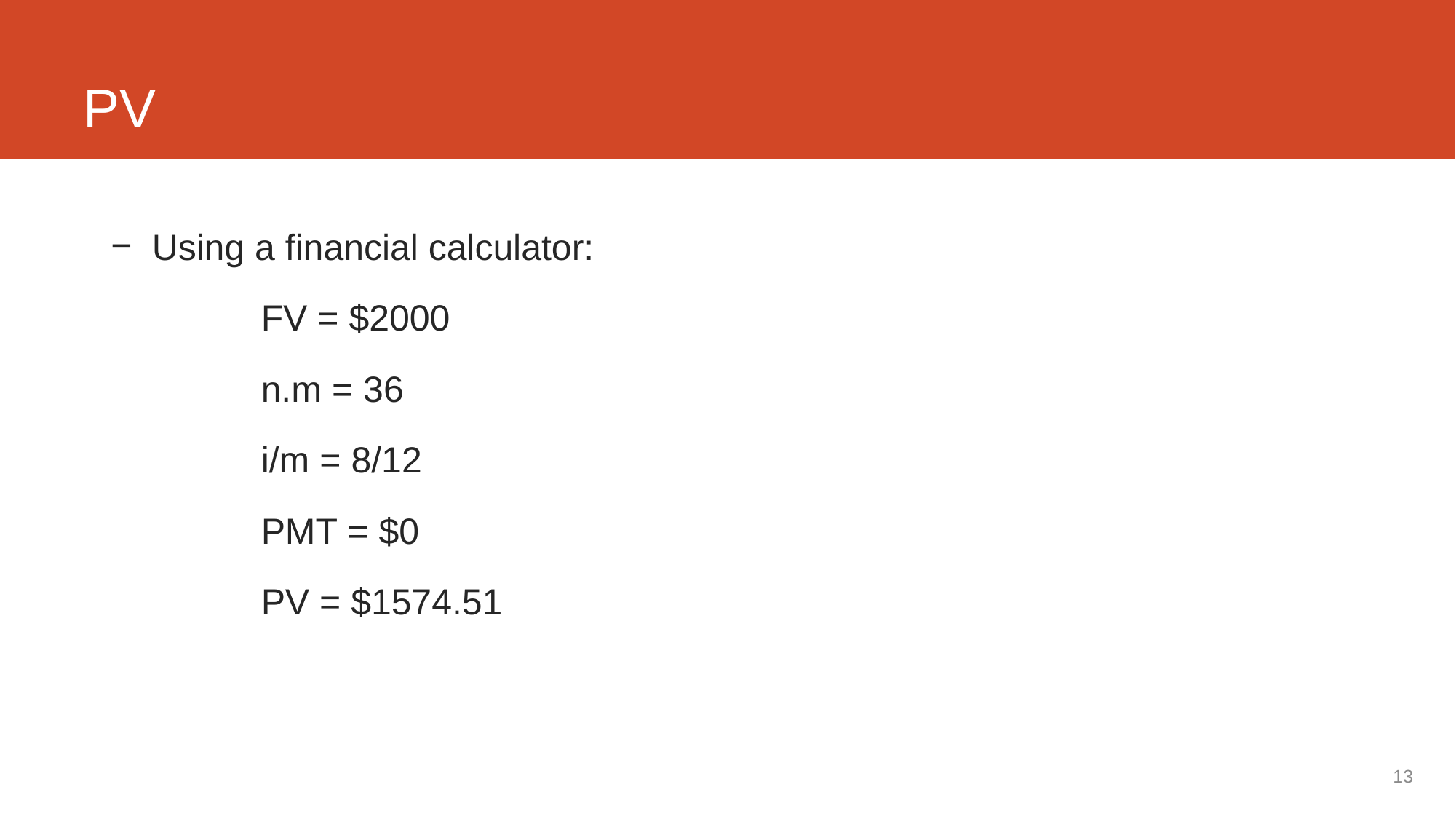

# PV
Using a financial calculator:
		FV = $2000
		n.m = 36
		i/m = 8/12
		PMT = $0
		PV = $1574.51

13